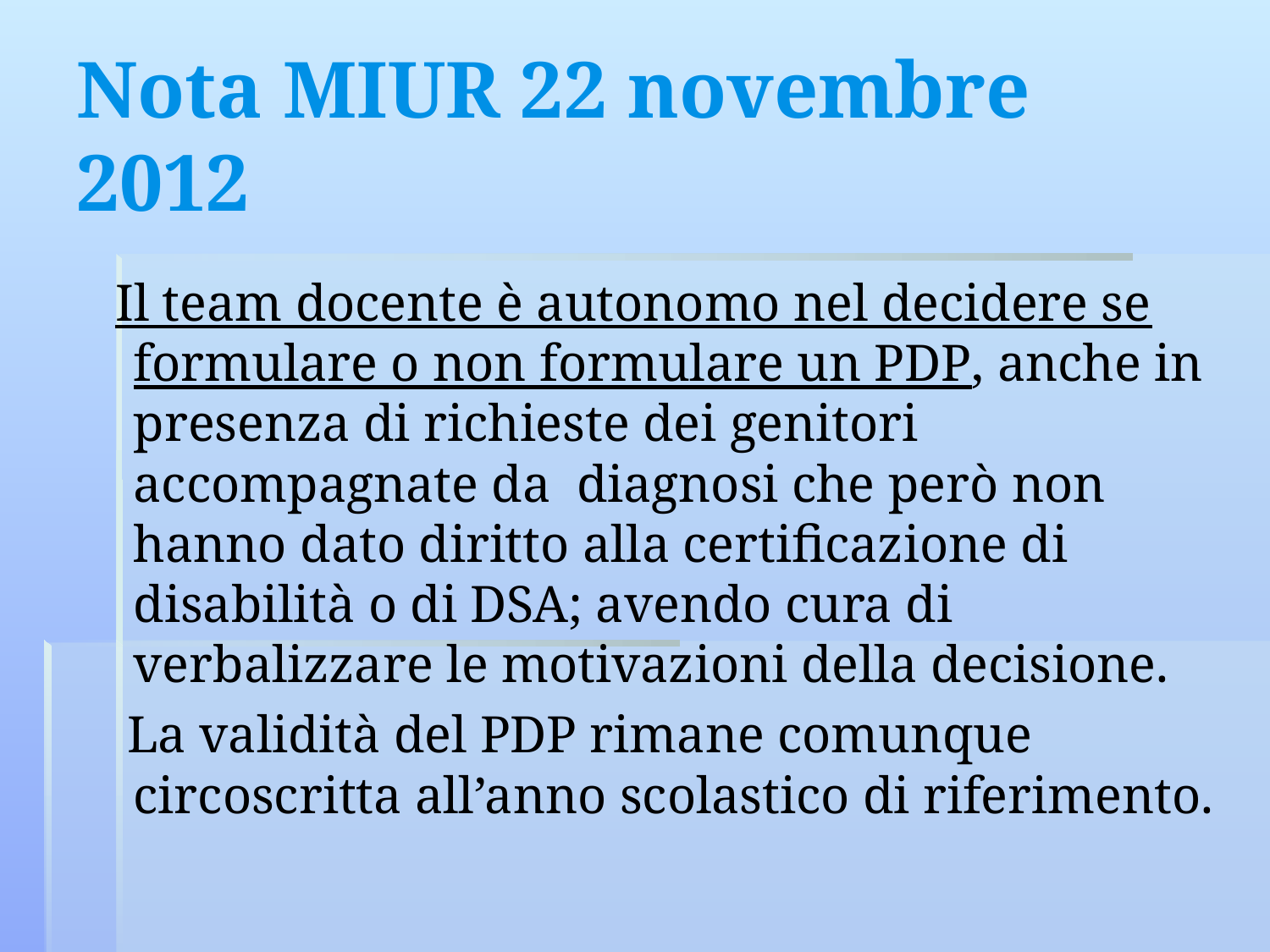

# Nota MIUR 22 novembre 2012
  Il team docente è autonomo nel decidere se formulare o non formulare un PDP, anche in presenza di richieste dei genitori accompagnate da  diagnosi che però non hanno dato diritto alla certificazione di disabilità o di DSA; avendo cura di verbalizzare le motivazioni della decisione.
   La validità del PDP rimane comunque circoscritta all’anno scolastico di riferimento.